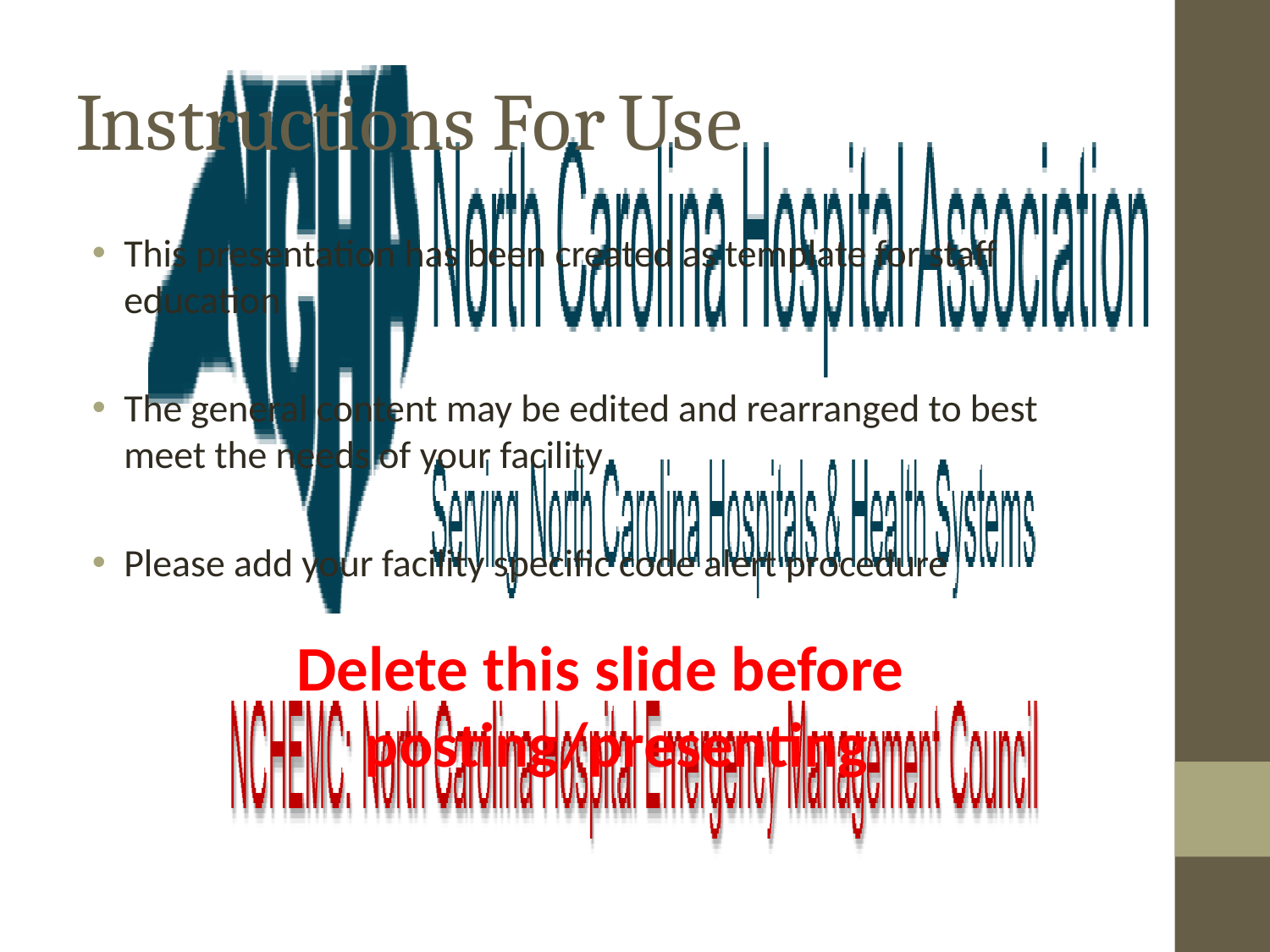

# Instructions For Use
This presentation has been created as template for staff education

The general content may be edited and rearranged to best meet the needs of your facility

Please add your facility specific code alert procedure

Delete this slide before posting/presenting